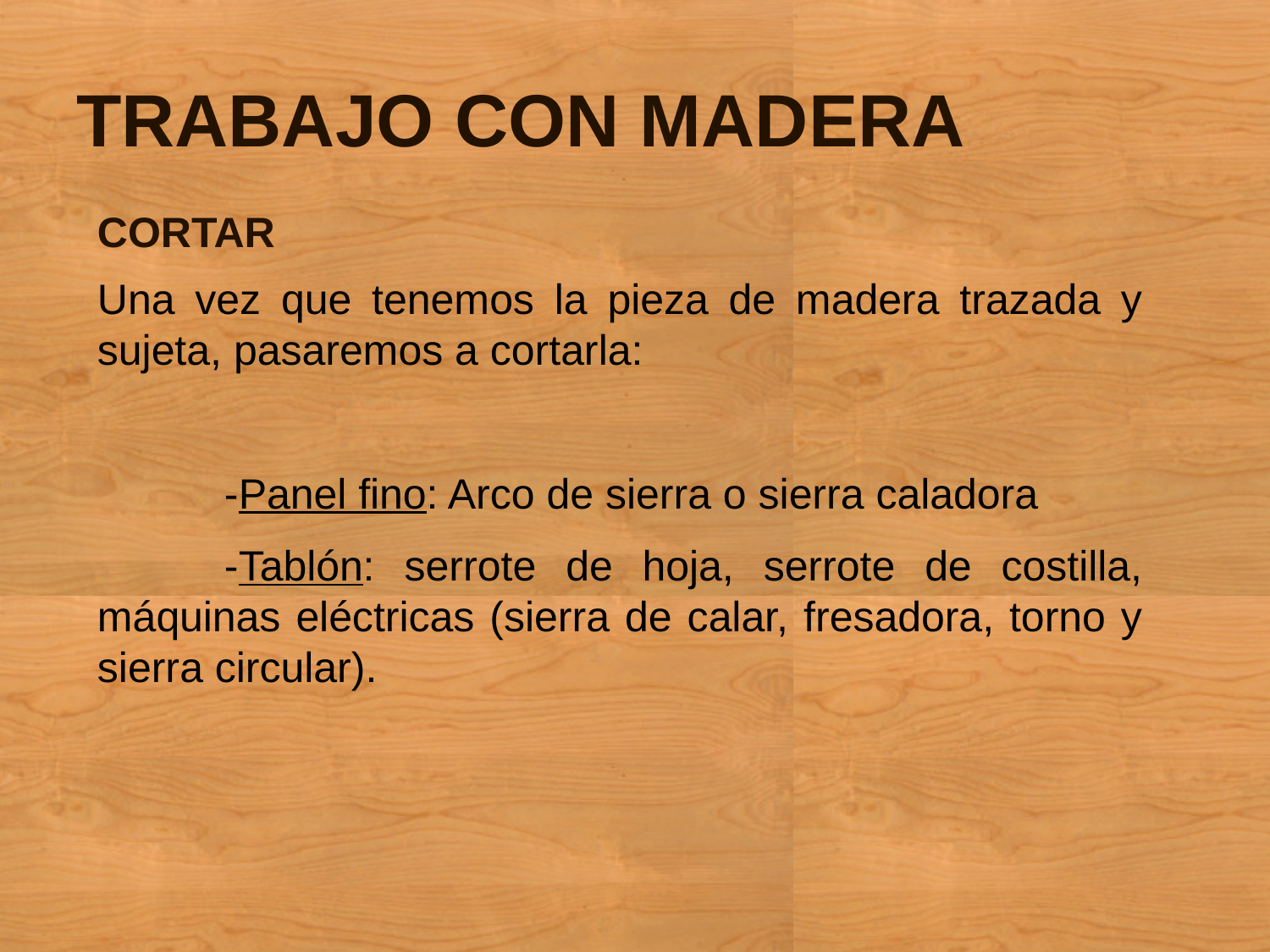

# TRABAJO CON MADERA

CORTAR
Una vez que tenemos la pieza de madera trazada y sujeta, pasaremos a cortarla:

	-Panel fino: Arco de sierra o sierra caladora
	-Tablón: serrote de hoja, serrote de costilla, máquinas eléctricas (sierra de calar, fresadora, torno y sierra circular).